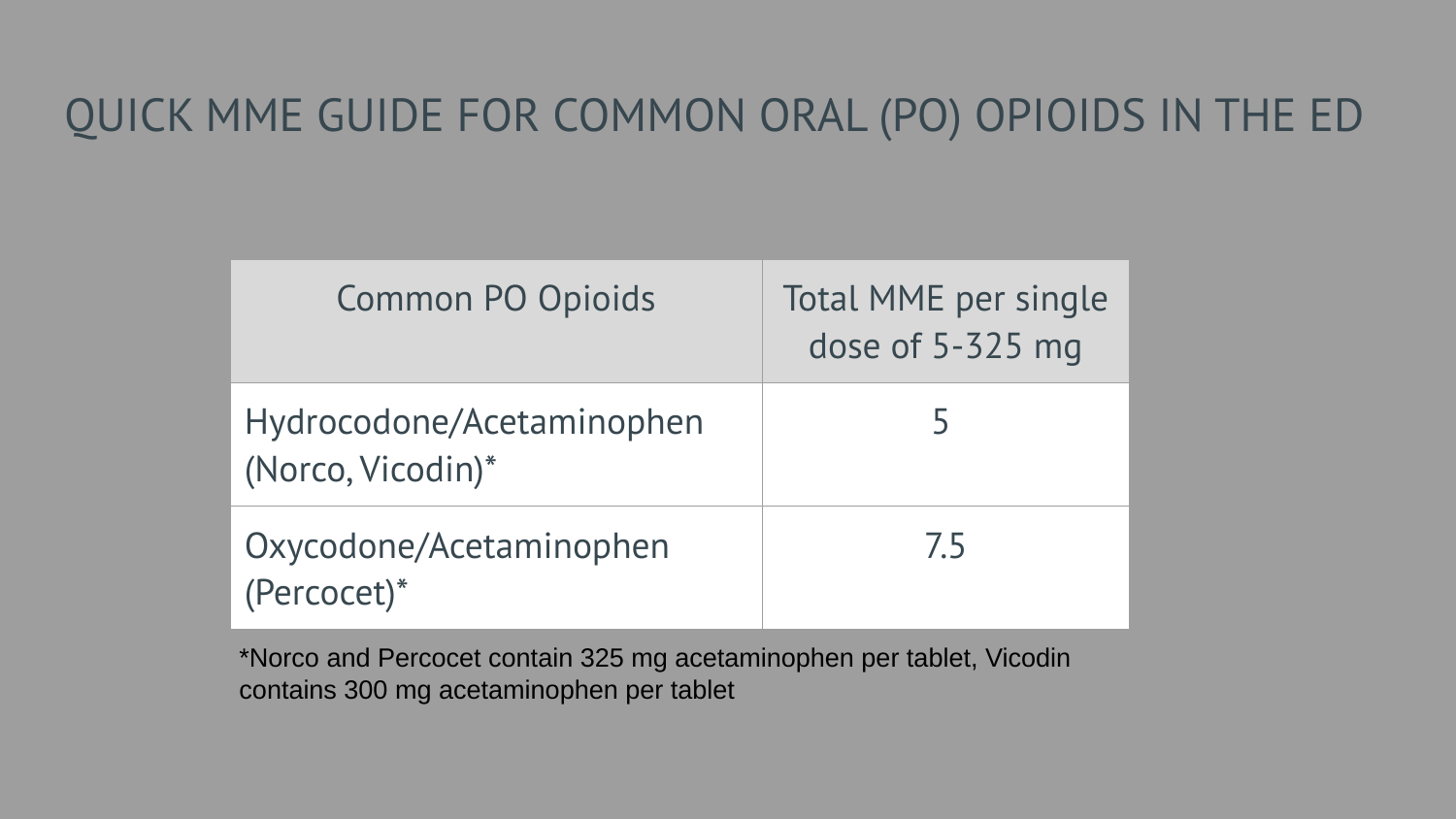

# QUICK MME GUIDE FOR COMMON ORAL (PO) OPIOIDS IN THE ED
| Common PO Opioids | Total MME per single dose of 5-325 mg |
| --- | --- |
| Hydrocodone/Acetaminophen (Norco, Vicodin)\* | 5 |
| Oxycodone/Acetaminophen (Percocet)\* | 7.5 |
*Norco and Percocet contain 325 mg acetaminophen per tablet, Vicodin contains 300 mg acetaminophen per tablet